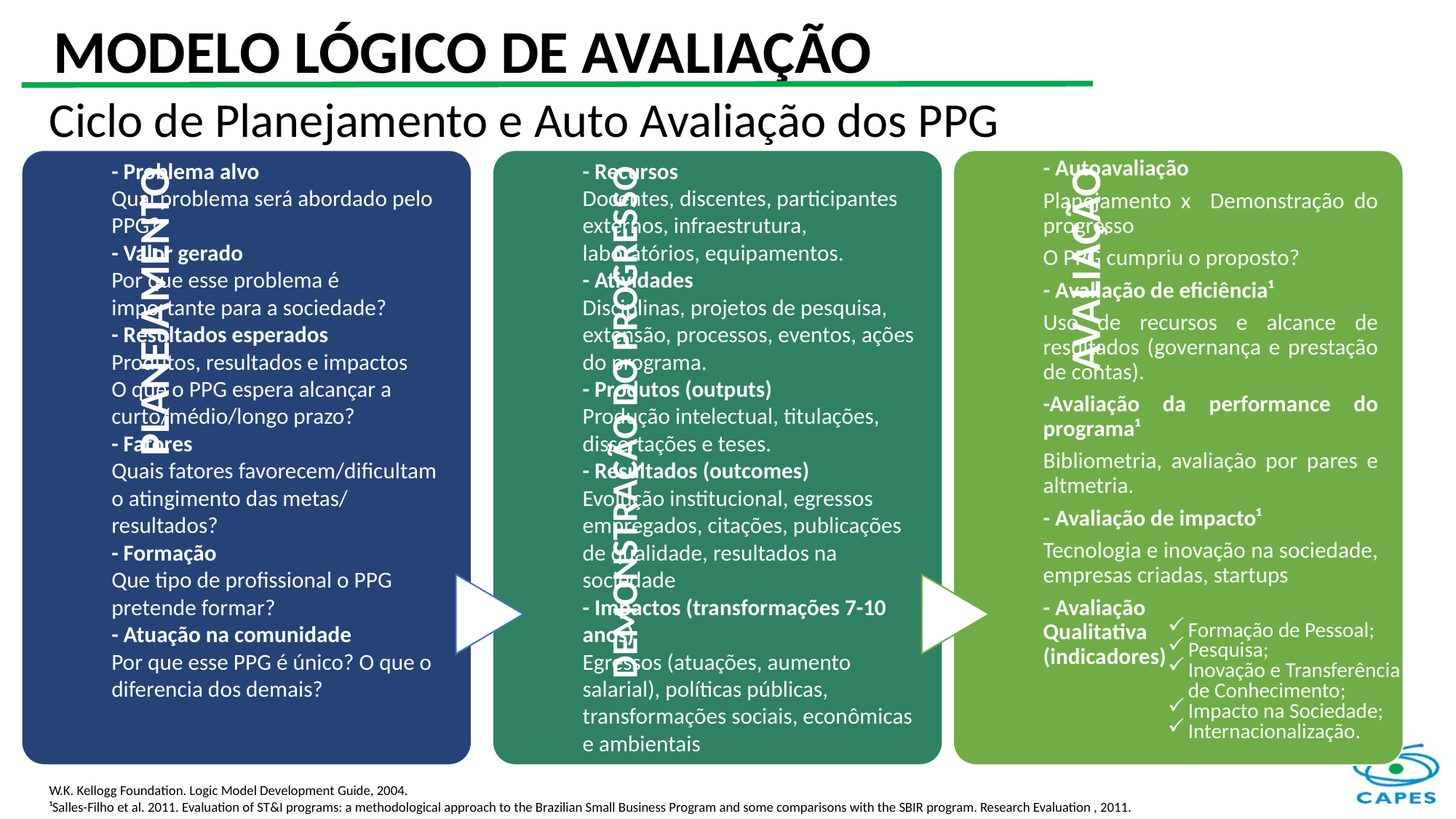

PLANEJAMENTO
- Problema alvo
Qual problema será abordado pelo PPG?
- Valor gerado
Por que esse problema é importante para a sociedade?
- Resultados esperados
Produtos, resultados e impactos
O que o PPG espera alcançar a curto/médio/longo prazo?
- Fatores
Quais fatores favorecem/dificultam o atingimento das metas/ resultados?
- Formação
Que tipo de profissional o PPG pretende formar?
- Atuação na comunidade
Por que esse PPG é único? O que o diferencia dos demais?
DEMONSTRAÇÃO DO PROGRESSO
- Recursos
Docentes, discentes, participantes externos, infraestrutura, laboratórios, equipamentos.
- Atividades
Disciplinas, projetos de pesquisa, extensão, processos, eventos, ações do programa.
- Produtos (outputs)
Produção intelectual, titulações, dissertações e teses.
- Resultados (outcomes)
Evolução institucional, egressos empregados, citações, publicações de qualidade, resultados na sociedade
- Impactos (transformações 7-10 anos)
Egressos (atuações, aumento salarial), políticas públicas, transformações sociais, econômicas e ambientais
AVALIAÇÃO
- Autoavaliação
Planejamento x  Demonstração do progresso
O PPG cumpriu o proposto?
- Avaliação de eficiência¹
Uso de recursos e alcance de resultados (governança e prestação de contas).
-Avaliação da performance do programa¹
Bibliometria, avaliação por pares e altmetria.
- Avaliação de impacto¹
Tecnologia e inovação na sociedade, empresas criadas, startups
- Avaliação
Qualitativa
(indicadores)
MODELO LÓGICO DE AVALIAÇÃO
Ciclo de Planejamento e Auto Avaliação dos PPG
Formação de Pessoal;
Pesquisa;
Inovação e Transferência de Conhecimento;
Impacto na Sociedade;
Internacionalização.
W.K. Kellogg Foundation. Logic Model Development Guide, 2004.
¹Salles-Filho et al. 2011. Evaluation of ST&I programs: a methodological approach to the Brazilian Small Business Program and some comparisons with the SBIR program. Research Evaluation , 2011.